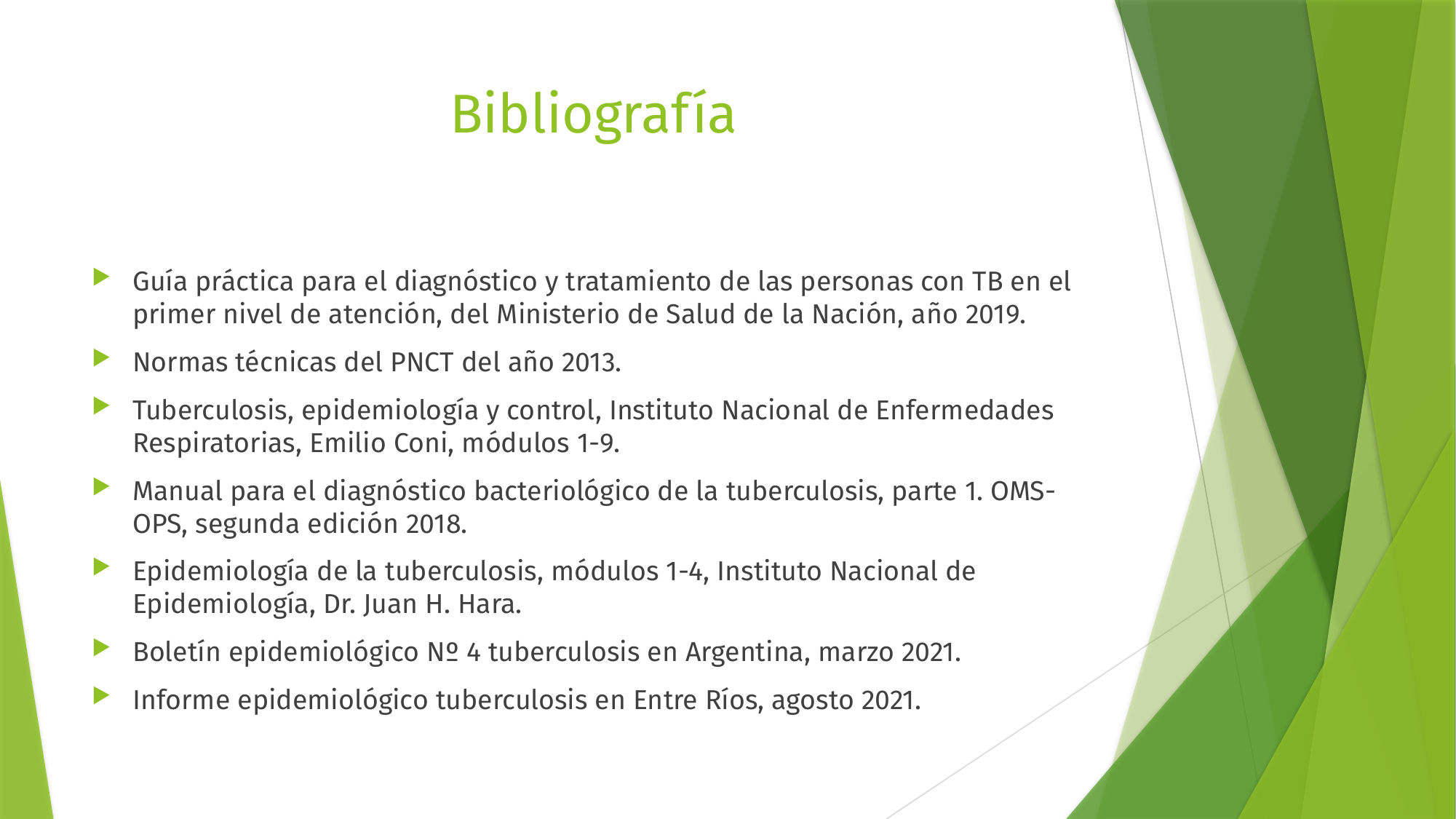

# Bibliografía
Guía práctica para el diagnóstico y tratamiento de las personas con TB en el primer nivel de atención, del Ministerio de Salud de la Nación, año 2019.
Normas técnicas del PNCT del año 2013.
Tuberculosis, epidemiología y control, Instituto Nacional de Enfermedades Respiratorias, Emilio Coni, módulos 1-9.
Manual para el diagnóstico bacteriológico de la tuberculosis, parte 1. OMS-OPS, segunda edición 2018.
Epidemiología de la tuberculosis, módulos 1-4, Instituto Nacional de Epidemiología, Dr. Juan H. Hara.
Boletín epidemiológico Nº 4 tuberculosis en Argentina, marzo 2021.
Informe epidemiológico tuberculosis en Entre Ríos, agosto 2021.